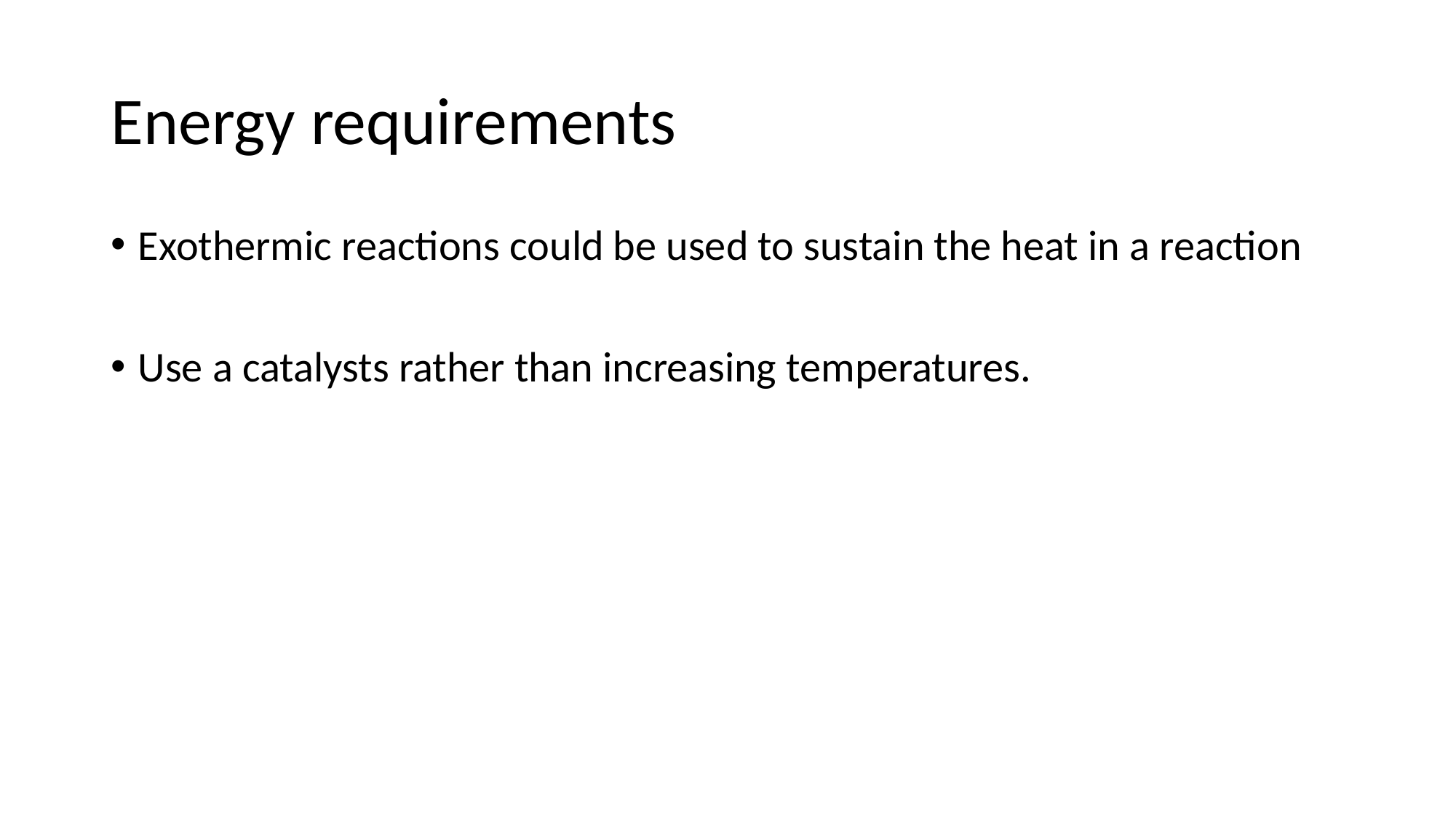

# Energy requirements
Exothermic reactions could be used to sustain the heat in a reaction

Use a catalysts rather than increasing temperatures.